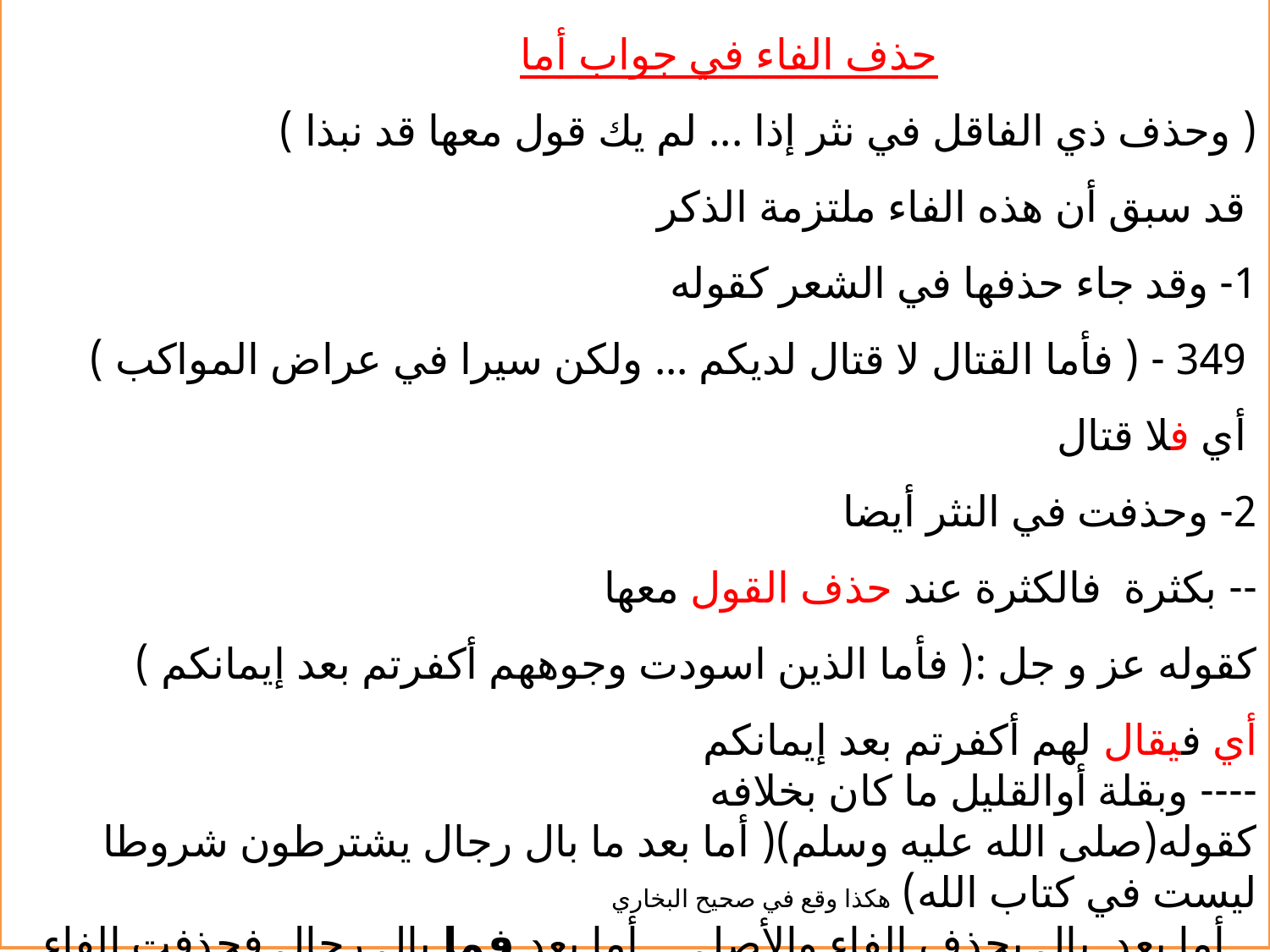

حذف الفاء في جواب أما
( وحذف ذي الفاقل في نثر إذا ... لم يك قول معها قد نبذا )
 قد سبق أن هذه الفاء ملتزمة الذكر
1- وقد جاء حذفها في الشعر كقوله
 349 - ( فأما القتال لا قتال لديكم ... ولكن سيرا في عراض المواكب )
 أي فلا قتال
2- وحذفت في النثر أيضا
-- بكثرة  فالكثرة عند حذف القول معها
كقوله عز و جل :( فأما الذين اسودت وجوههم أكفرتم بعد إيمانكم )
أي فيقال لهم أكفرتم بعد إيمانكم
---- وبقلة أوالقليل ما كان بخلافه
كقوله(صلى الله عليه وسلم)( أما بعد ما بال رجال يشترطون شروطا ليست في كتاب الله) هكذا وقع في صحيح البخاري
     أما بعد  بال بحذف الفاء والأصل     أما بعد فما بال رجال فحذفت الفاء
39